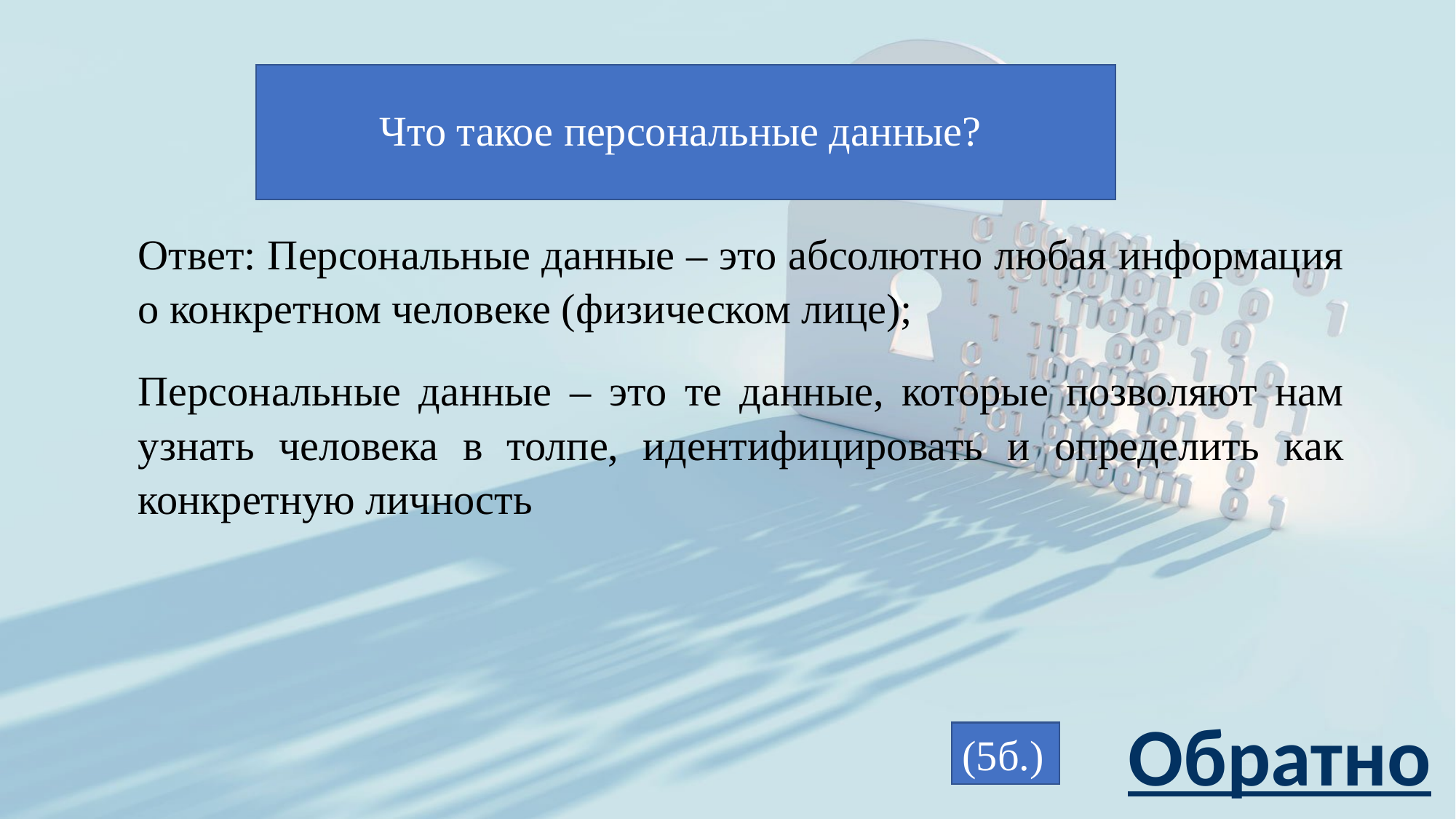

# Что такое персональные данные?
Ответ: Персональные данные – это абсолютно любая информация о конкретном человеке (физическом лице);
Персональные данные – это те данные, которые позволяют нам узнать человека в толпе, идентифицировать и определить как конкретную личность

Обратно
(5б.)